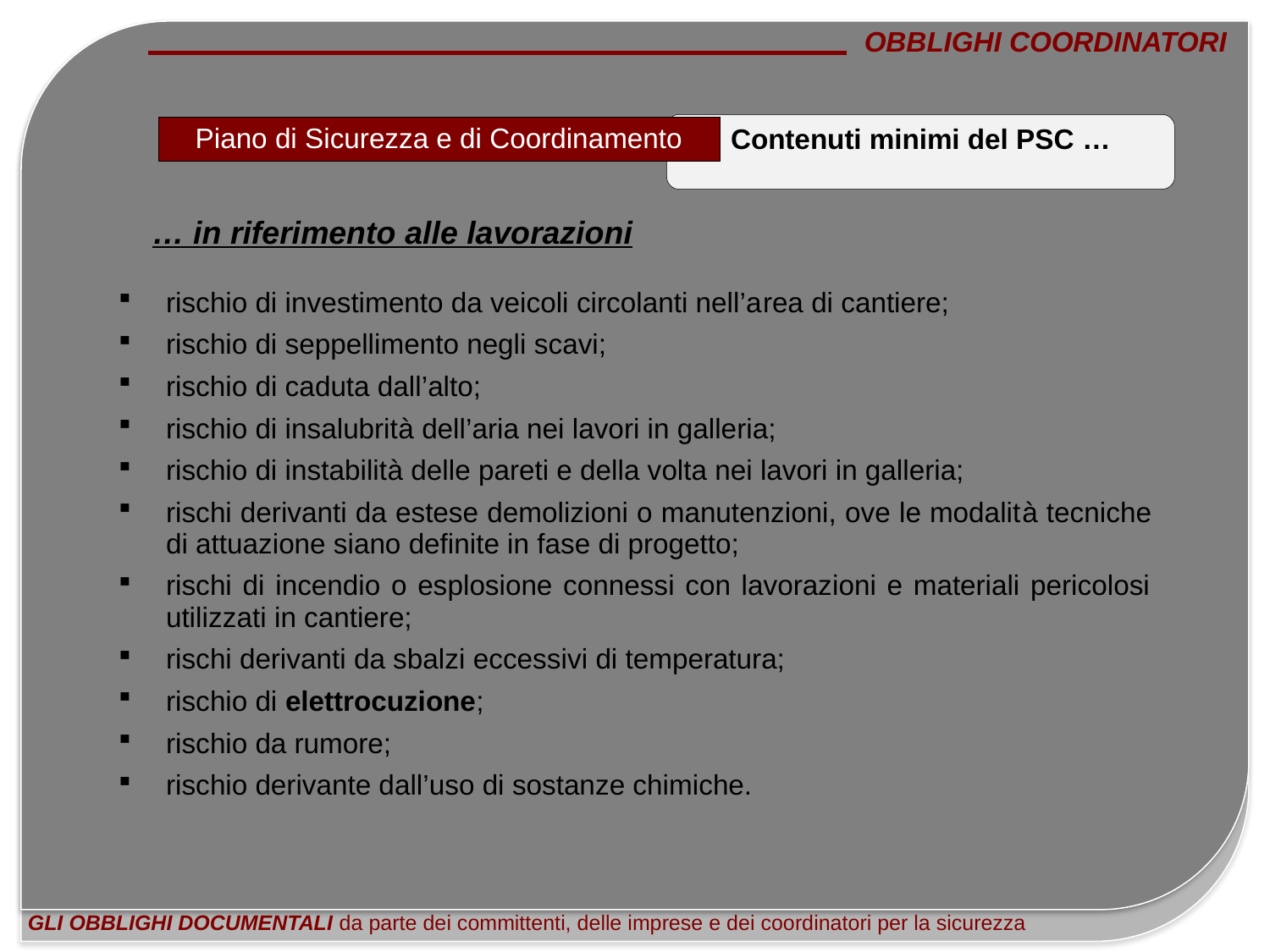

OBBLIGHI COORDINATORI
GLI OBBLIGHI DOCUMENTALI da parte dei committenti, delle imprese e dei coordinatori per la sicurezza
Piano di Sicurezza e di Coordinamento
Contenuti minimi del PSC …

 … in riferimento alle lavorazioni
rischio di investimento da veicoli circolanti nell’area di cantiere;
rischio di seppellimento negli scavi;
rischio di caduta dall’alto;
rischio di insalubrità dell’aria nei lavori in galleria;
rischio di instabilità delle pareti e della volta nei lavori in galleria;
rischi derivanti da estese demolizioni o manutenzioni, ove le modalità tecniche di attuazione siano definite in fase di progetto;
rischi di incendio o esplosione connessi con lavorazioni e materiali pericolosi utilizzati in cantiere;
rischi derivanti da sbalzi eccessivi di temperatura;
rischio di elettrocuzione;
rischio da rumore;
rischio derivante dall’uso di sostanze chimiche.